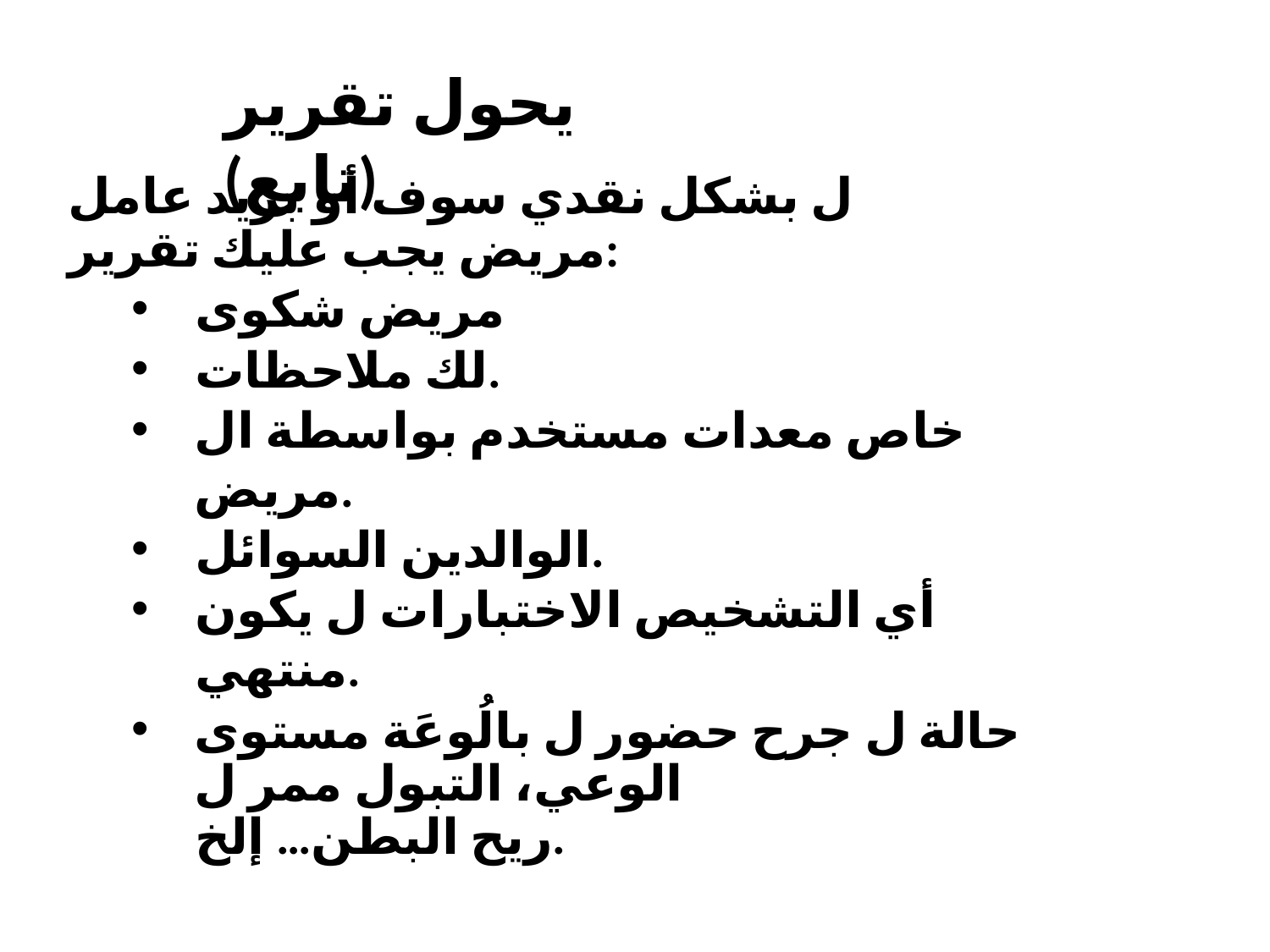

# يحول تقرير (تابع)
ل بشكل نقدي سوف أو بريد عامل مريض يجب عليك تقرير:
مريض شكوى
لك ملاحظات.
خاص معدات مستخدم بواسطة ال مريض.
الوالدين السوائل.
أي التشخيص الاختبارات ل يكون منتهي.
حالة ل جرح حضور ل بالُوعَة مستوى​ الوعي، التبول ممر ل
ريح البطن… إلخ.